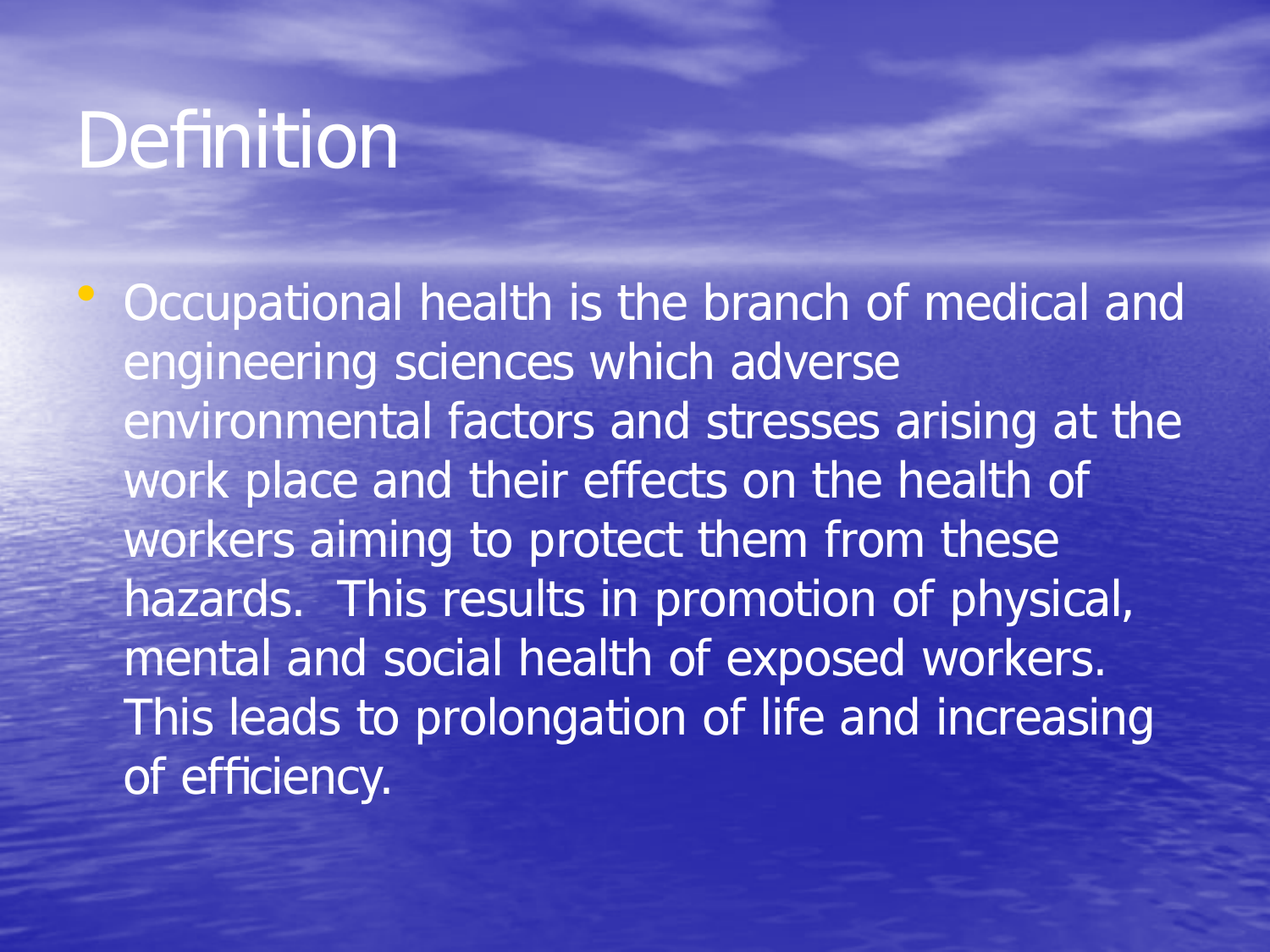

# Definition
Occupational health is the branch of medical and engineering sciences which adverse environmental factors and stresses arising at the work place and their effects on the health of workers aiming to protect them from these hazards.  This results in promotion of physical, mental and social health of exposed workers.  This leads to prolongation of life and increasing of efficiency.